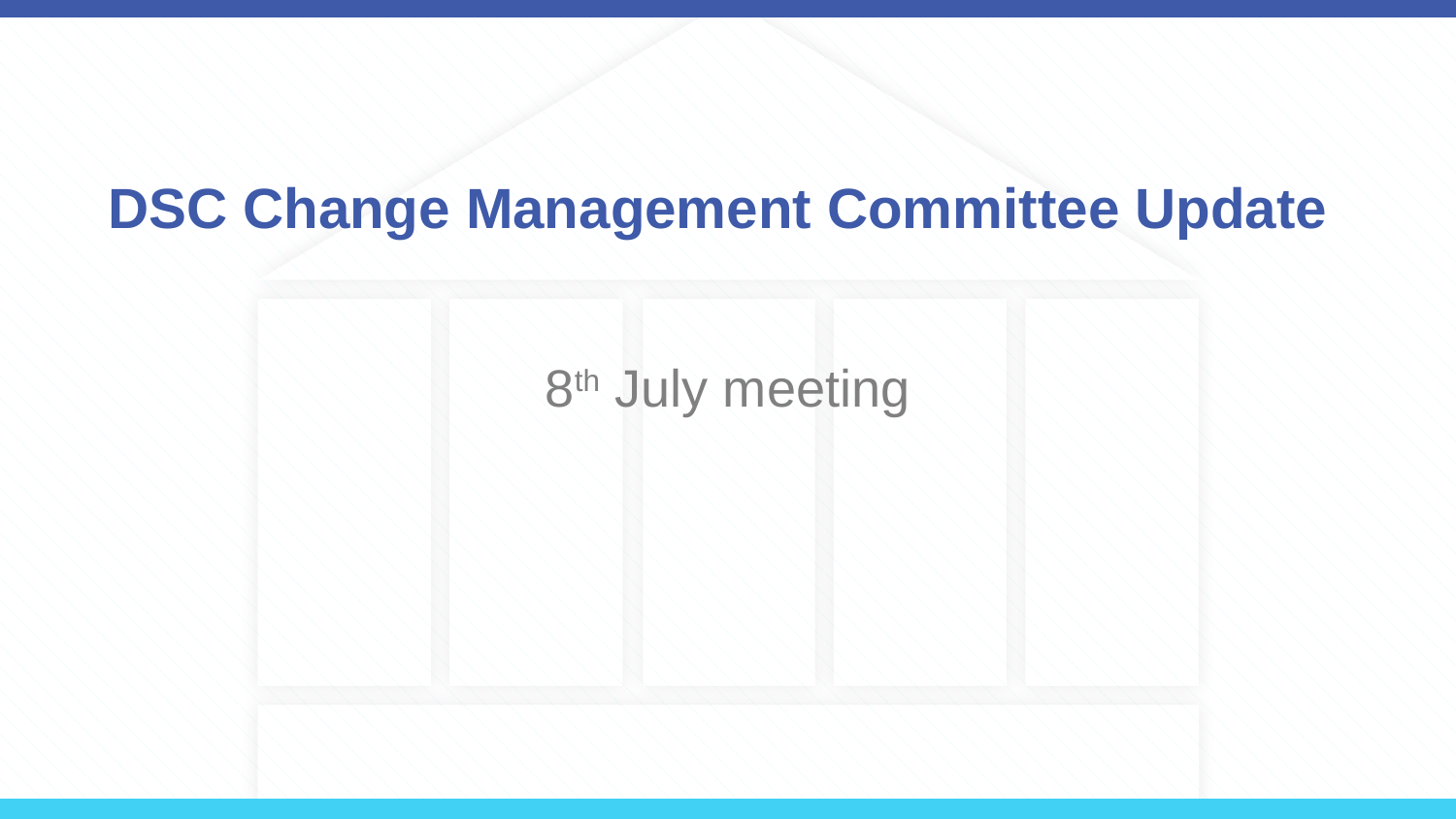

# DSC Change Management Committee Update
8th July meeting